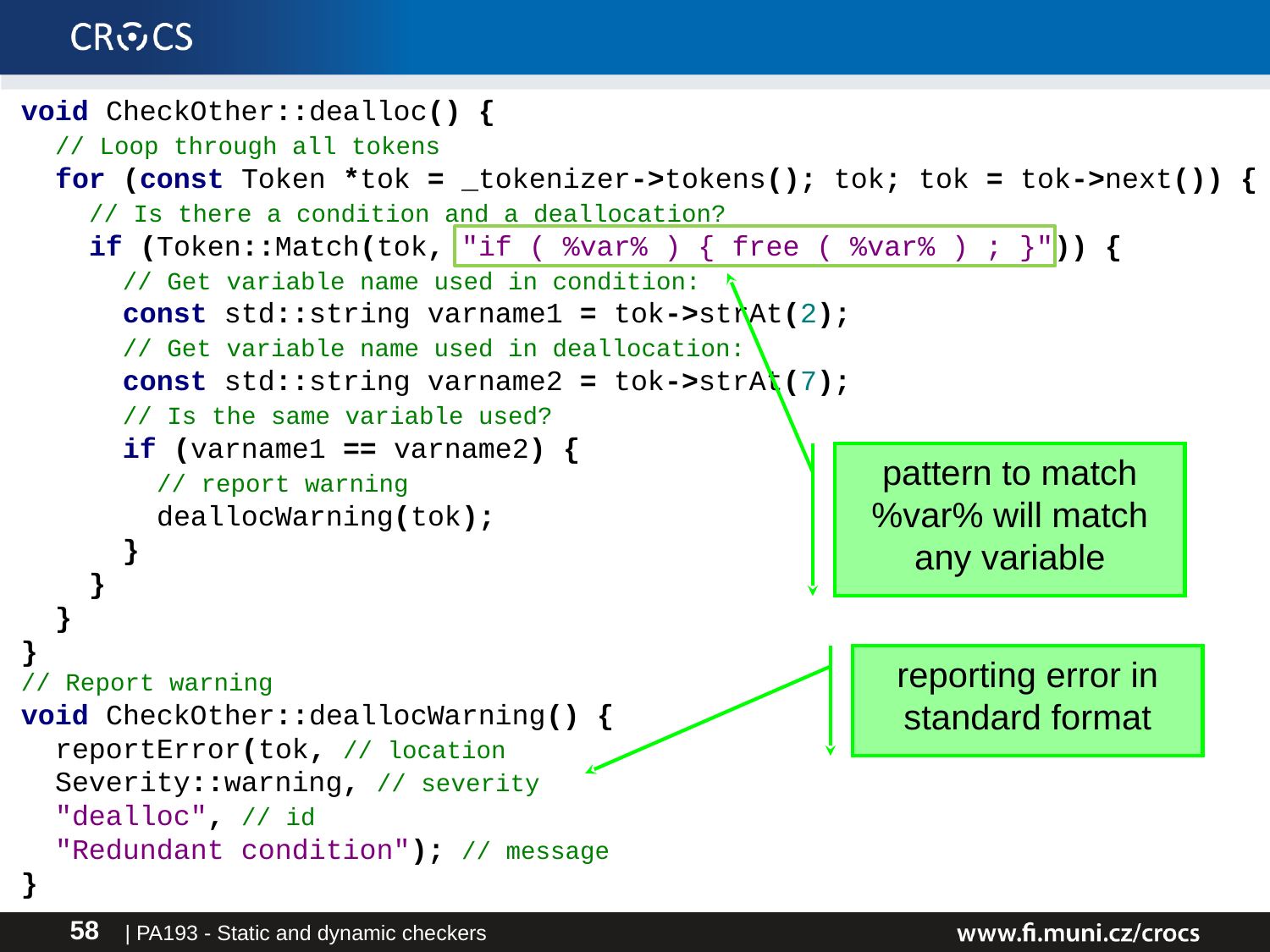

void CheckOther::dealloc() {
  // Loop through all tokens
  for (const Token *tok = _tokenizer->tokens(); tok; tok = tok->next()) {
    // Is there a condition and a deallocation?
    if (Token::Match(tok, "if ( %var% ) { free ( %var% ) ; }")) {
      // Get variable name used in condition:
      const std::string varname1 = tok->strAt(2);
      // Get variable name used in deallocation:
      const std::string varname2 = tok->strAt(7);
      // Is the same variable used?
      if (varname1 == varname2) {
        // report warning
        deallocWarning(tok);
      }
    }
  }
}
// Report warning
void CheckOther::deallocWarning() {
  reportError(tok, // location
  Severity::warning, // severity
  "dealloc", // id
  "Redundant condition"); // message
}
#

pattern to match
%var% will match any variable
reporting error in standard format
| PA193 - Static and dynamic checkers
58